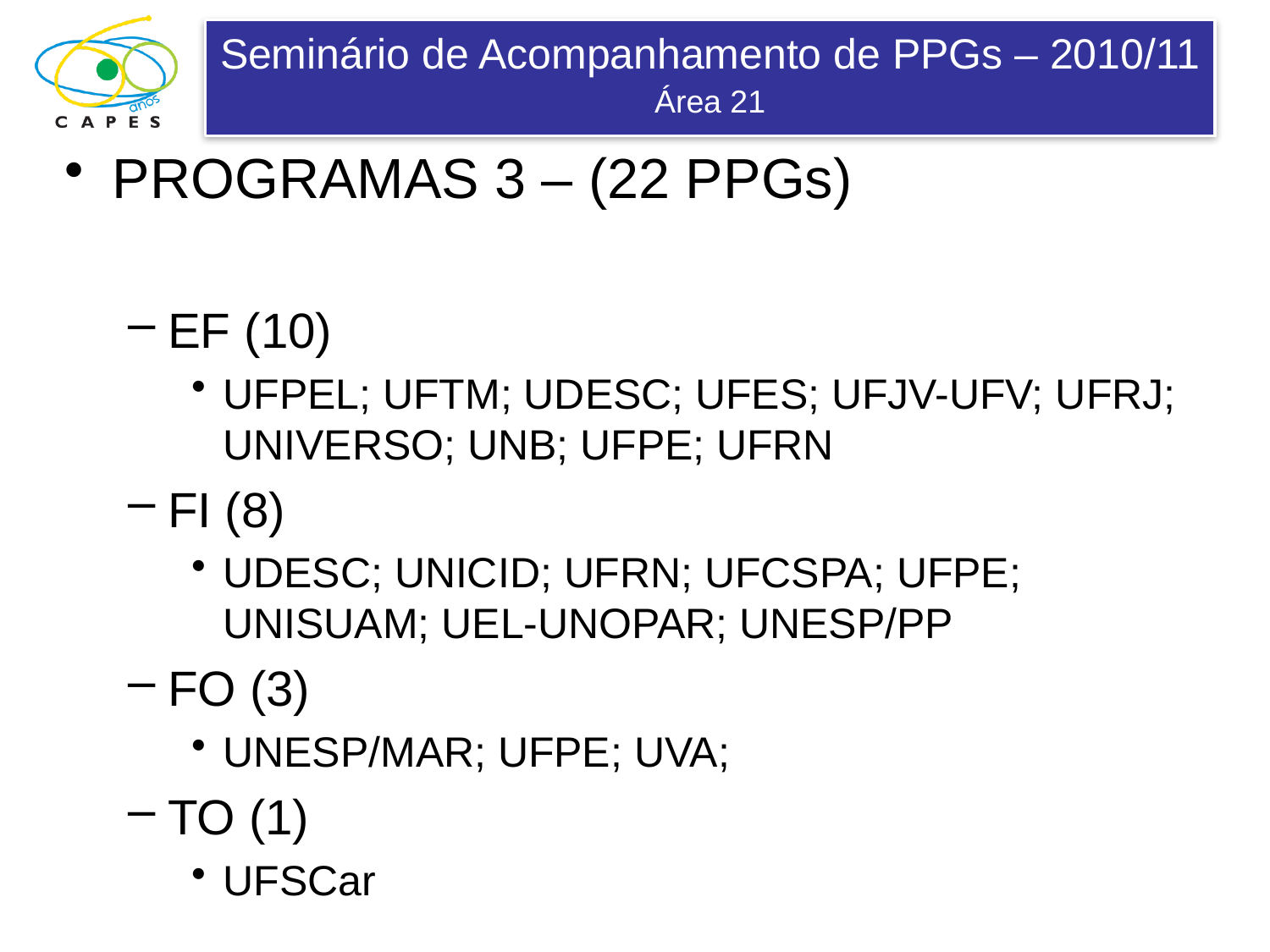

PROGRAMAS 3 – (22 PPGs)

EF (10)
UFPEL; UFTM; UDESC; UFES; UFJV-UFV; UFRJ; UNIVERSO; UNB; UFPE; UFRN
FI (8)
UDESC; UNICID; UFRN; UFCSPA; UFPE; UNISUAM; UEL-UNOPAR; UNESP/PP
FO (3)
UNESP/MAR; UFPE; UVA;
TO (1)
UFSCar